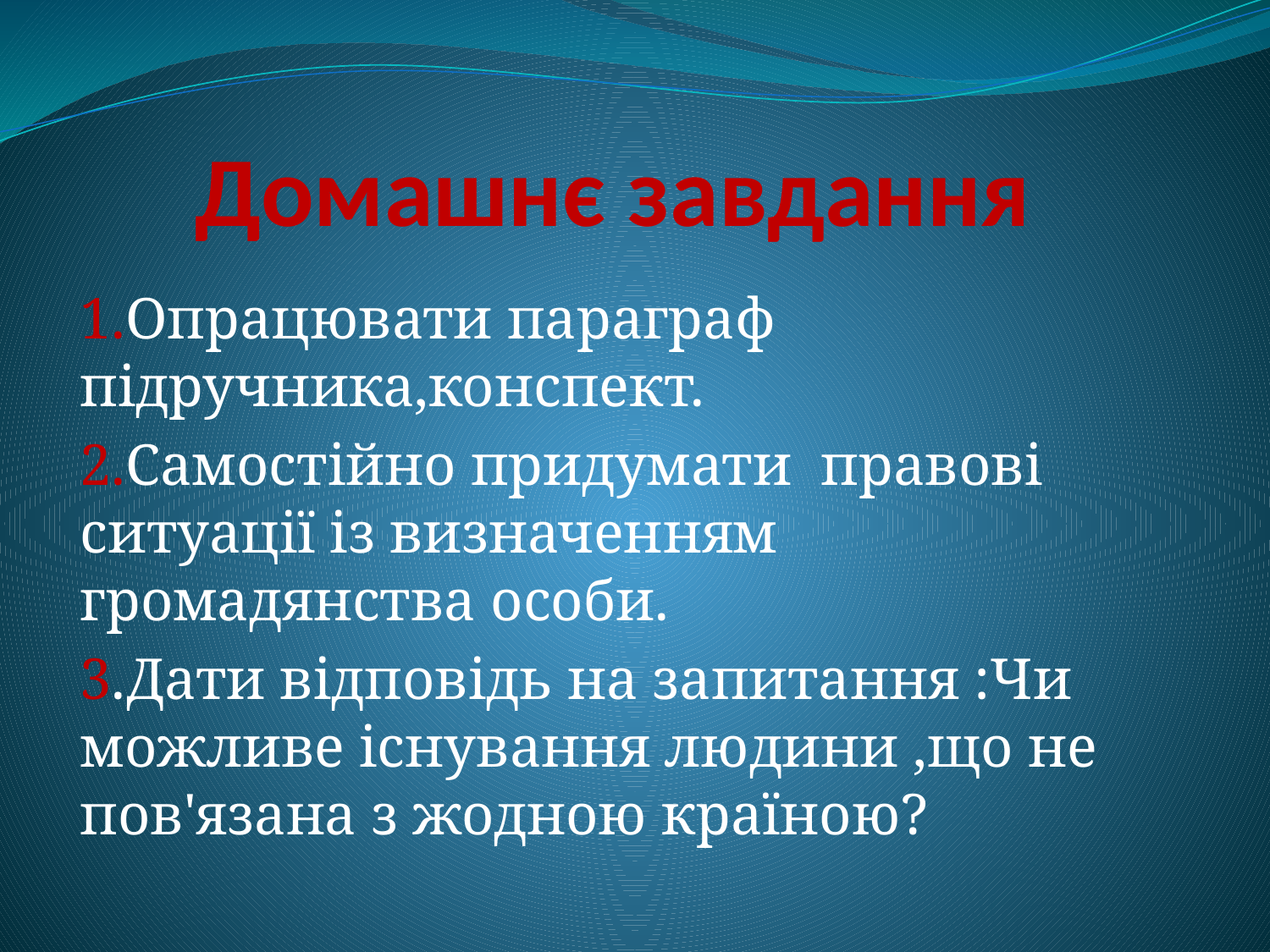

# Домашнє завдання
1.Опрацювати параграф підручника,конспект.
2.Самостійно придумати  правові ситуації із визначенням громадянства особи.
3.Дати відповідь на запитання :Чи можливе існування людини ,що не пов'язана з жодною країною?